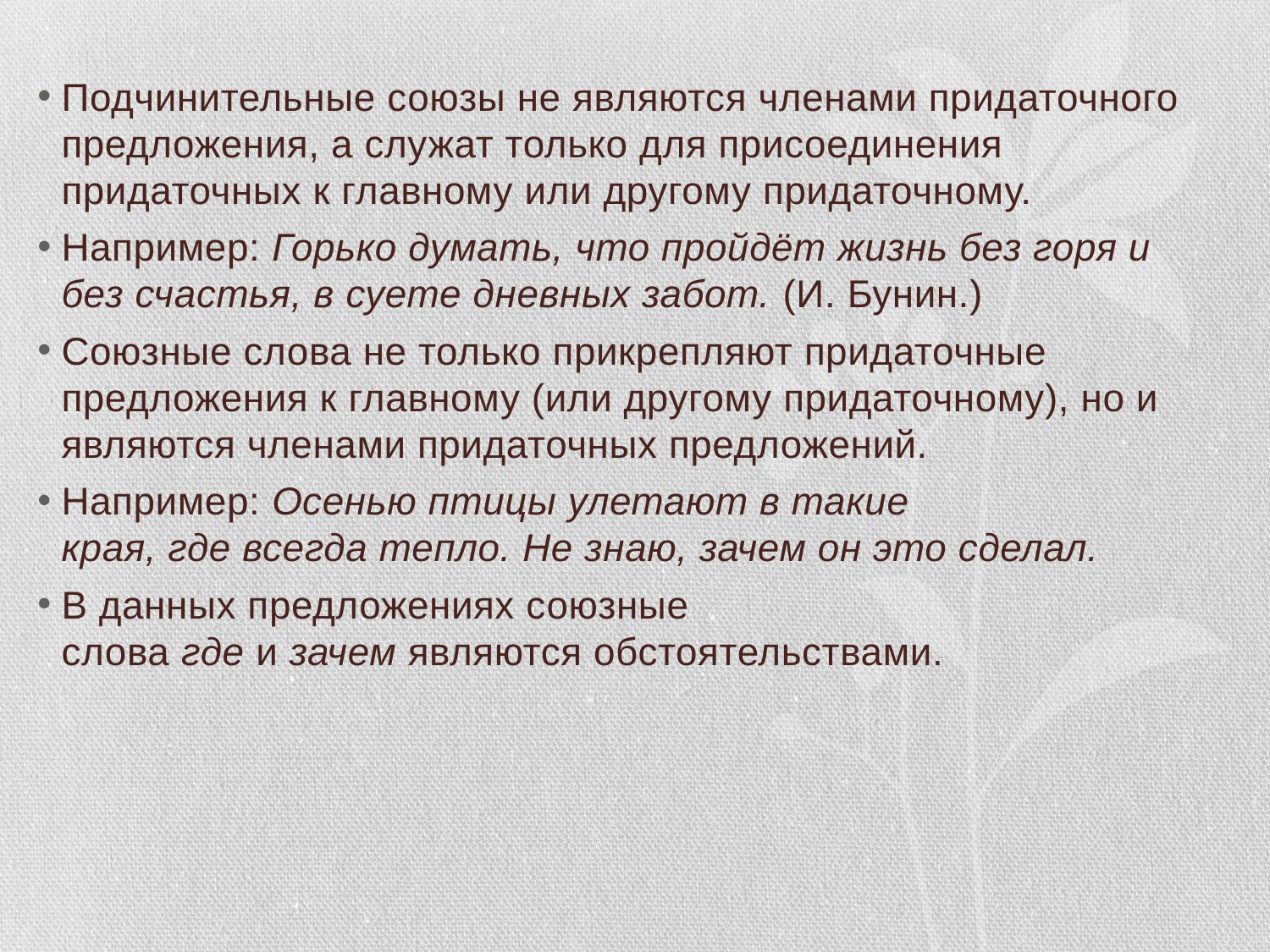

Подчинительные союзы не являются членами придаточного предложения, а служат только для присоединения придаточных к главному или другому придаточному.
Например: Горько думать, что пройдёт жизнь без горя и без счастья, в суете дневных забот. (И. Бунин.)
Союзные слова не только прикрепляют придаточные предложения к главному (или другому придаточному), но и являются членами придаточных предложений.
Например: Осенью птицы улетают в такие края, где всегда тепло. Не знаю, зачем он это сделал.
В данных предложениях союзные слова где и зачем являются обстоятельствами.